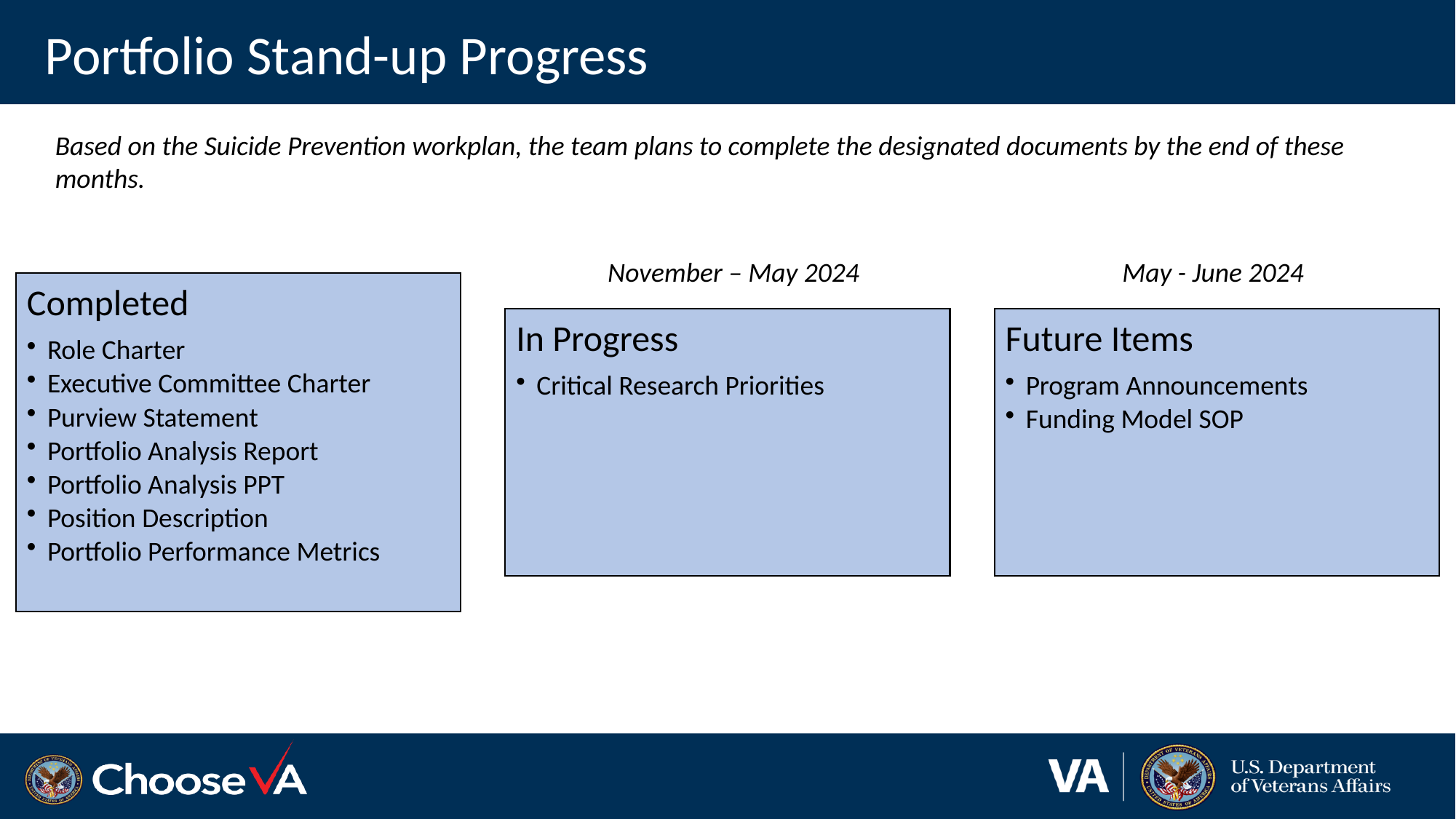

# Portfolio Stand-up Progress
Based on the Suicide Prevention workplan, the team plans to complete the designated documents by the end of these months.
Completed
Role Charter
Executive Committee Charter
Purview Statement
Portfolio Analysis Report
Portfolio Analysis PPT
Position Description
Portfolio Performance Metrics
In Progress
Critical Research Priorities
Future Items
Program Announcements
Funding Model SOP
November – May 2024
May - June 2024